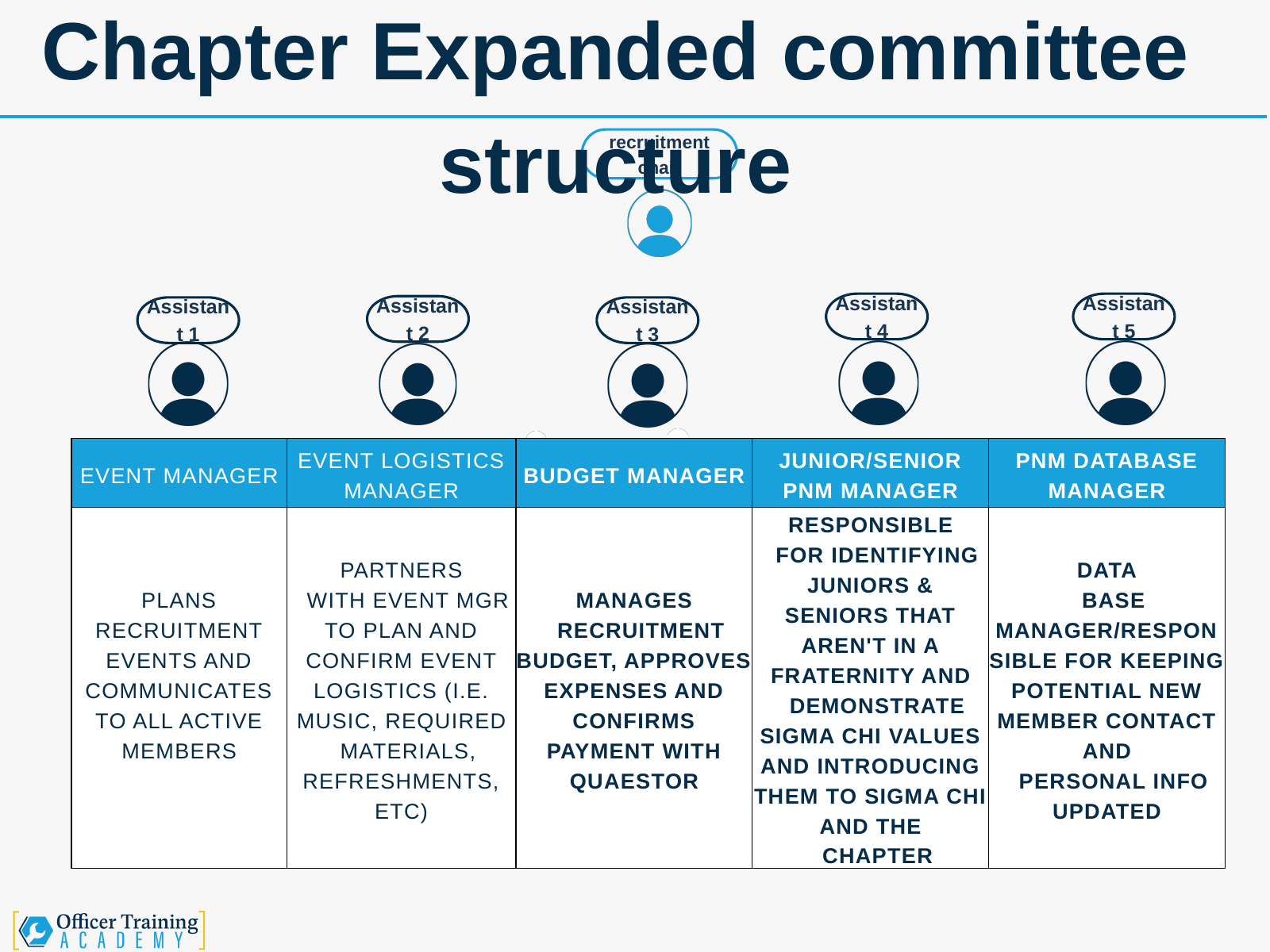

Chapter Expanded committee structure

recruitment chair

Assistant 4

Assistant 5

Assistant 2

Assistant 1

Assistant 3

| EVENT MANAGER | EVENT LOGISTICS MANAGER | BUDGET MANAGER | JUNIOR/SENIOR PNM MANAGER | PNM DATABASE MANAGER |
| --- | --- | --- | --- | --- |
| PLANS RECRUITMENT EVENTS AND COMMUNICATES TO ALL ACTIVE MEMBERS | PARTNERS WITH EVENT MGR TO PLAN AND CONFIRM EVENT LOGISTICS (I.E. MUSIC, REQUIRED MATERIALS, REFRESHMENTS, ETC) | MANAGES RECRUITMENT BUDGET, APPROVES EXPENSES AND CONFIRMS PAYMENT WITH QUAESTOR | RESPONSIBLE FOR IDENTIFYING JUNIORS & SENIORS THAT AREN'T IN A FRATERNITY AND DEMONSTRATE SIGMA CHI VALUES AND INTRODUCING THEM TO SIGMA CHI AND THE CHAPTER | DATA BASE MANAGER/RESPONSIBLE FOR KEEPING POTENTIAL NEW MEMBER CONTACT AND PERSONAL INFO UPDATED |